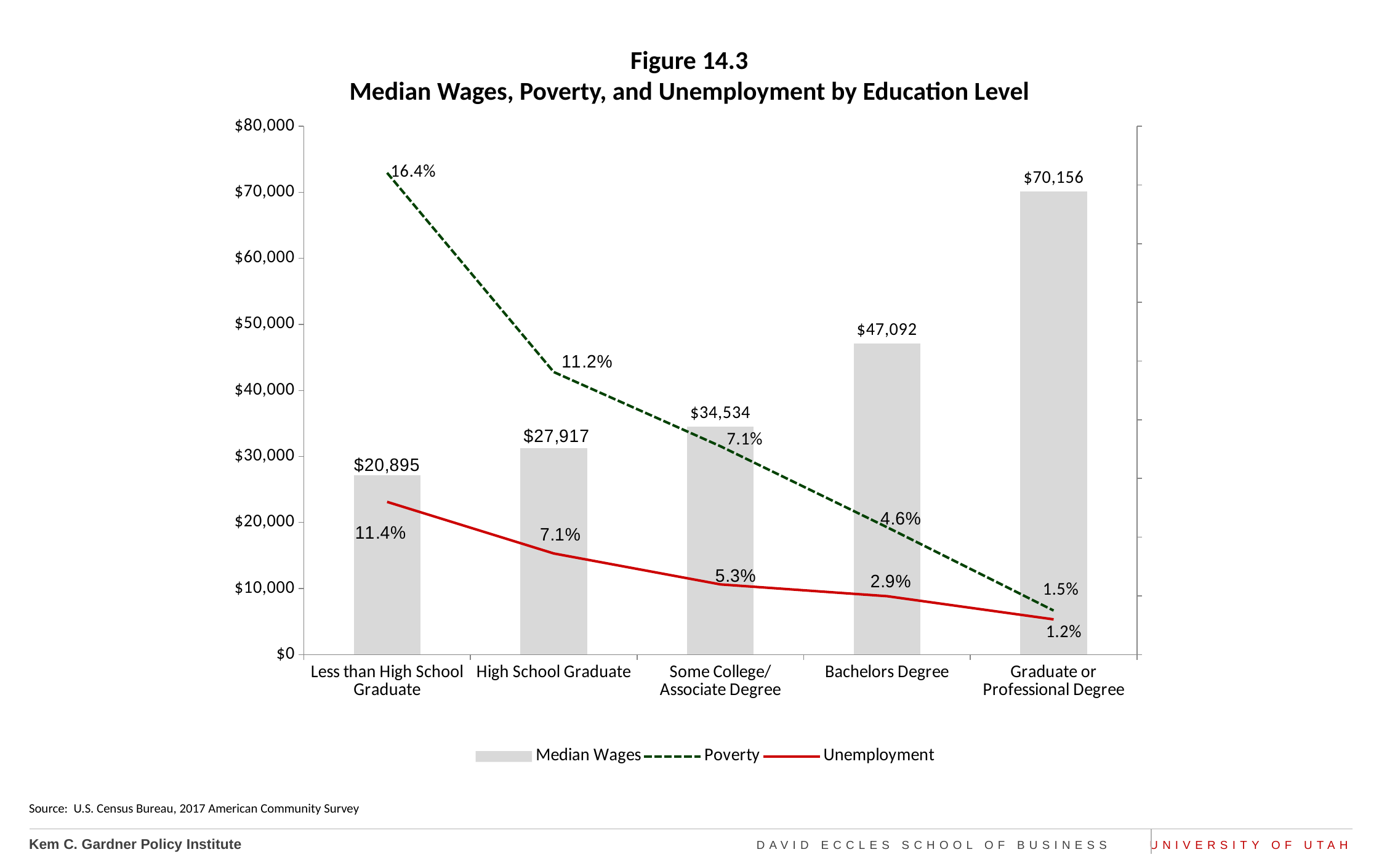

# Figure 14.3 Median Wages, Poverty, and Unemployment by Education Level

### Chart

| Category | Median Wages | Poverty | Unemployment |
|---|---|---|---|
| Less than High School Graduate | 27134.0 | 0.16413445139283683 | 0.052020837075624216 |
| High School Graduate | 31280.0 | 0.09627536412299266 | 0.034455 |
| Some College/Associate Degree | 34534.0 | 0.07099506175942098 | 0.02391 |
| Bachelors Degree | 47092.0 | 0.043392592686755944 | 0.019901 |
| Graduate or Professional Degree | 70156.0 | 0.015 | 0.012 |
Source:  U.S. Census Bureau, 2017 American Community Survey